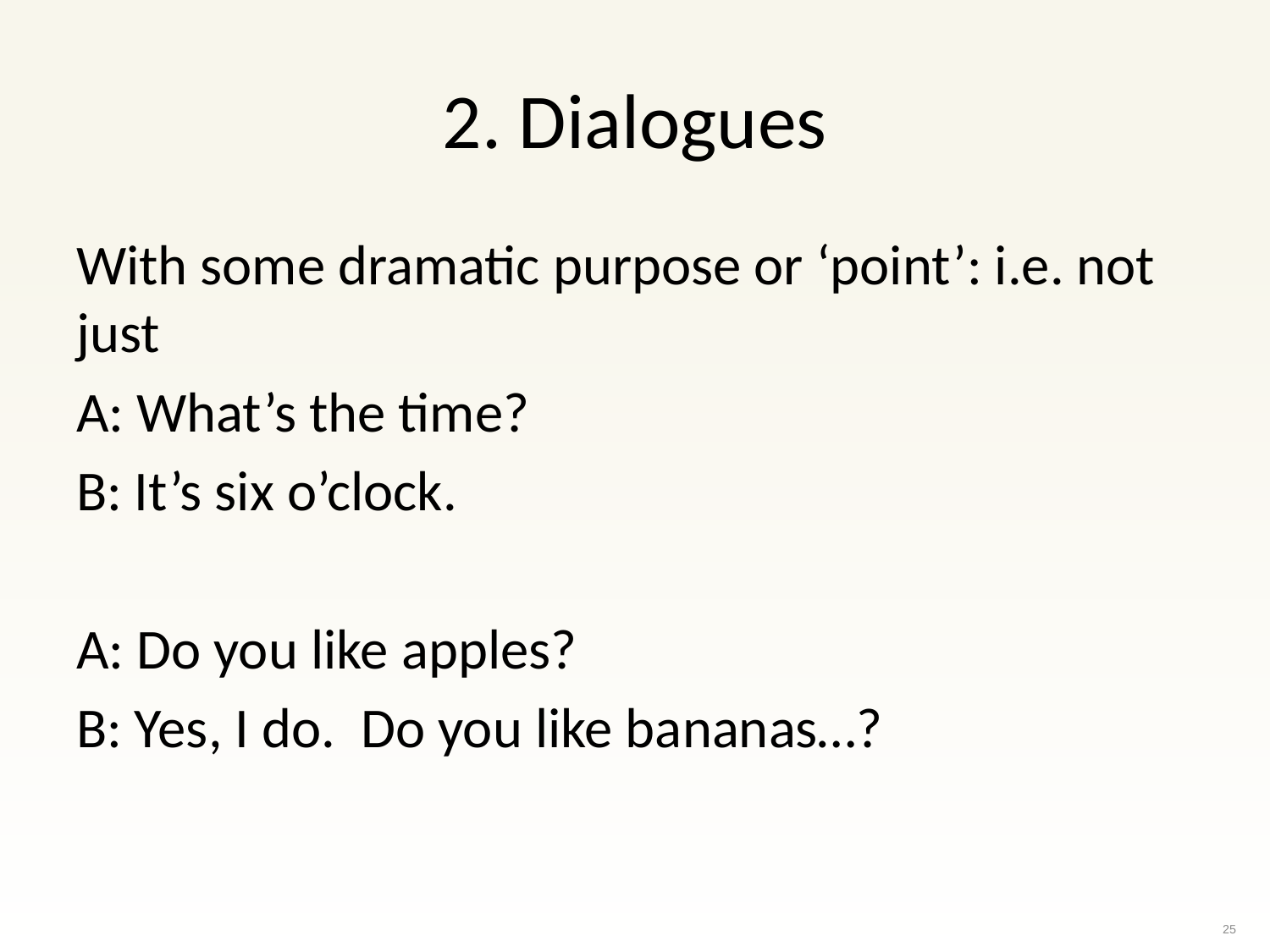

# 2. Dialogues
With some dramatic purpose or ‘point’: i.e. not just
A: What’s the time?
B: It’s six o’clock.

A: Do you like apples?
B: Yes, I do.  Do you like bananas…?

25